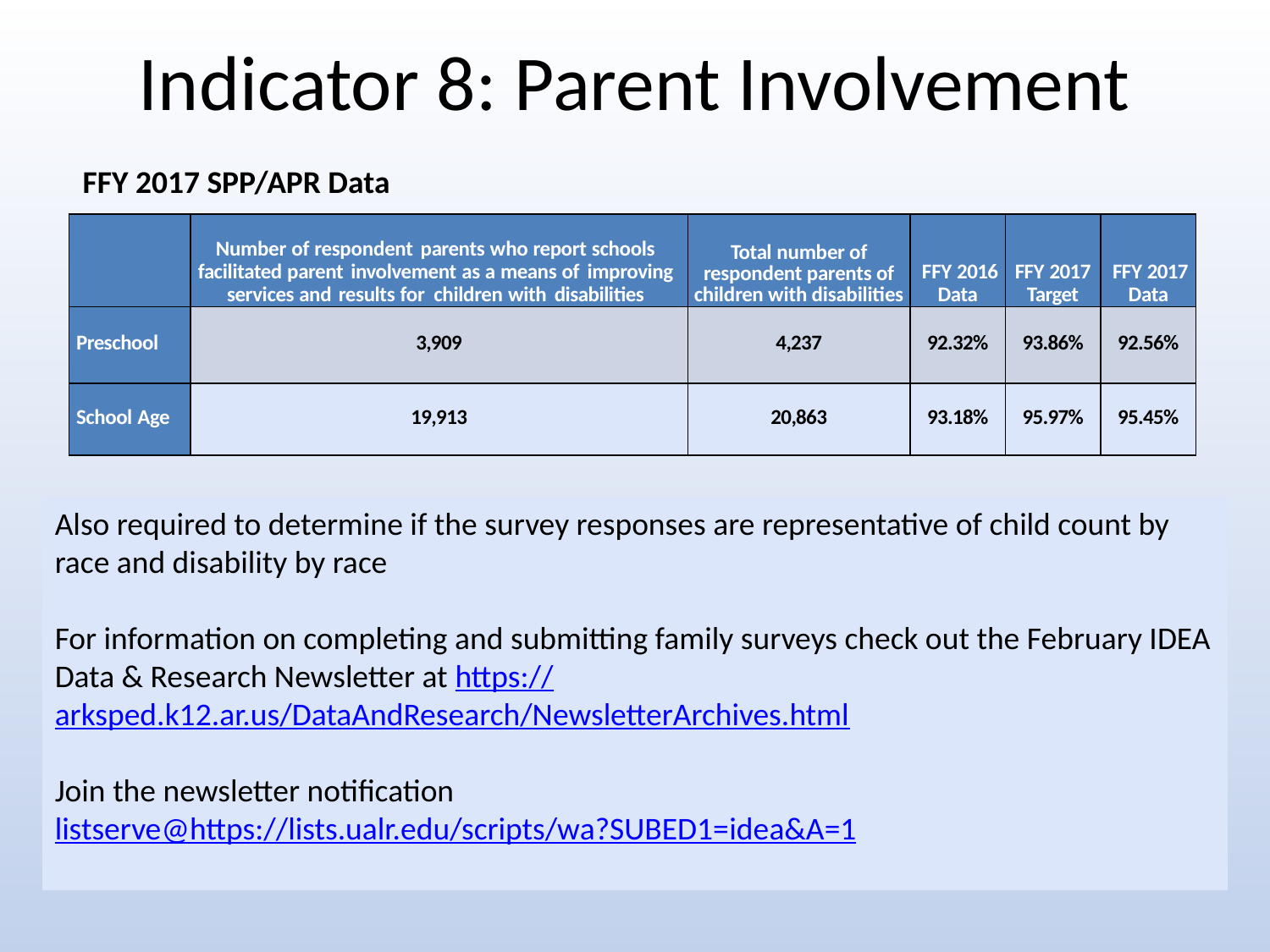

# Indicator 8: Parent Involvement
FFY 2017 SPP/APR Data
|  | Number of respondent parents who report schools facilitated parent involvement as a means of improving services and results for children with disabilities | Total number of respondent parents of children with disabilities | FFY 2016 Data | FFY 2017 Target | FFY 2017 Data |
| --- | --- | --- | --- | --- | --- |
| Preschool | 3,909 | 4,237 | 92.32% | 93.86% | 92.56% |
| School Age | 19,913 | 20,863 | 93.18% | 95.97% | 95.45% |
Also required to determine if the survey responses are representative of child count by race and disability by race

For information on completing and submitting family surveys check out the February IDEA Data & Research Newsletter at https://arksped.k12.ar.us/DataAndResearch/NewsletterArchives.html

Join the newsletter notification
listserve@https://lists.ualr.edu/scripts/wa?SUBED1=idea&A=1